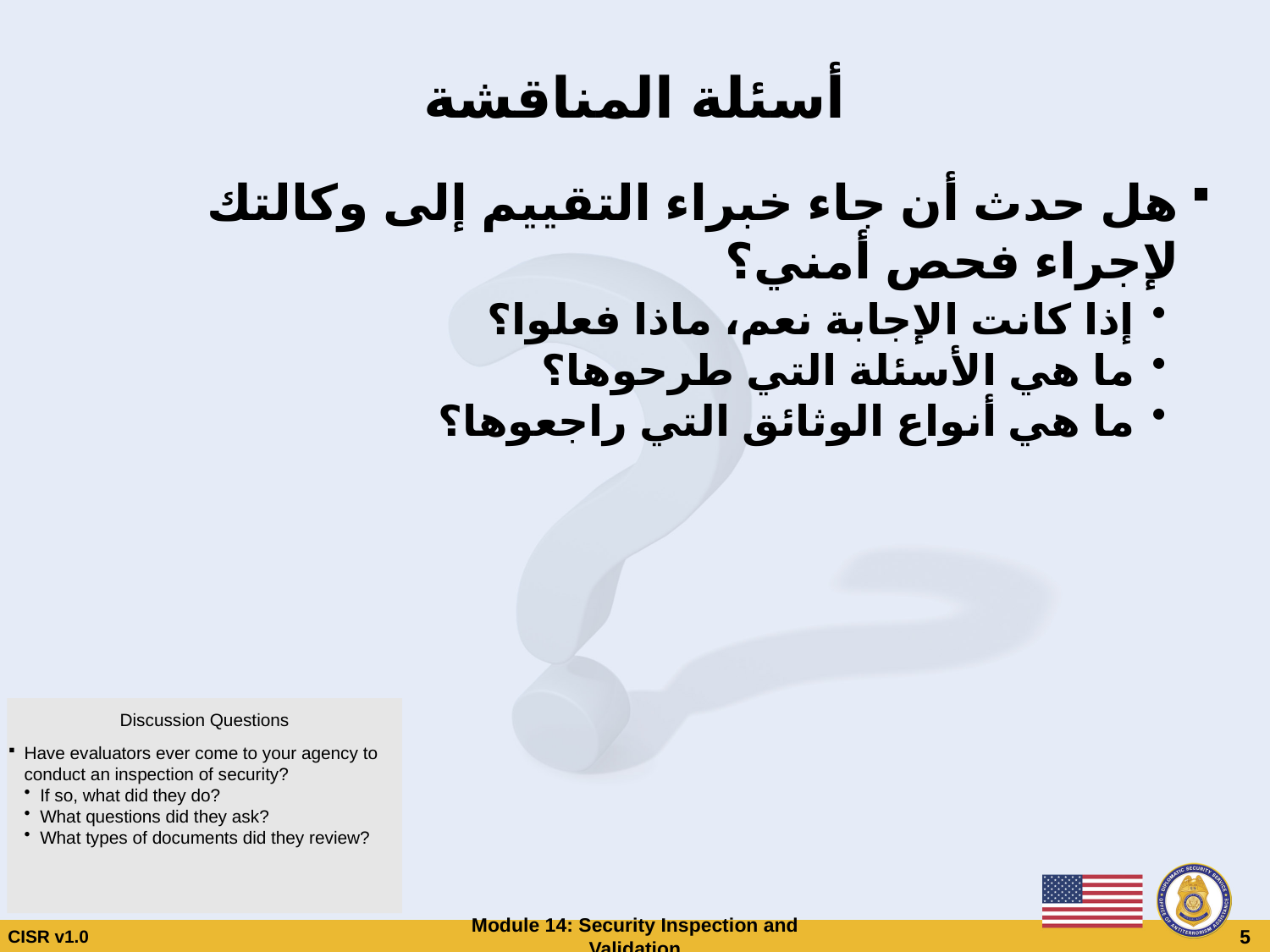

# أسئلة المناقشة
هل حدث أن جاء خبراء التقييم إلى وكالتك لإجراء فحص أمني؟
إذا كانت الإجابة نعم، ماذا فعلوا؟
ما هي الأسئلة التي طرحوها؟
ما هي أنواع الوثائق التي راجعوها؟
Discussion Questions
Have evaluators ever come to your agency to conduct an inspection of security?
If so, what did they do?
What questions did they ask?
What types of documents did they review?
CISR v1.0
Module 14: Security Inspection and Validation
 5